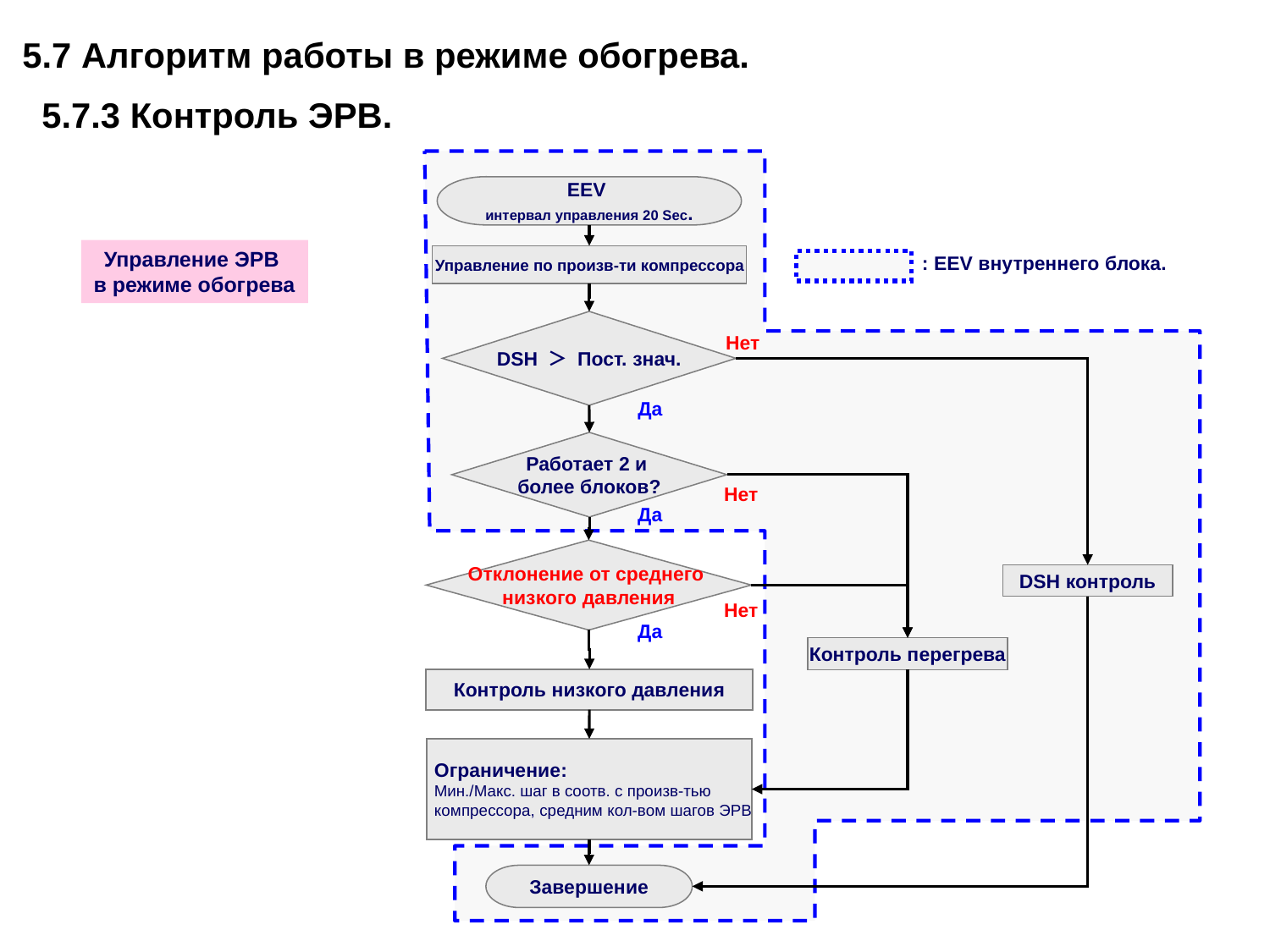

5.7 Алгоритм работы в режиме обогрева.
  5.7.3 Контроль ЭРВ.

EEV
интервал управления 20 Sec.
Управление ЭРВ
в режиме обогрева
: EEV внутреннего блока.
Управление по произв-ти компрессора

DSH ＞ Пост. знач.
Нет
Да
Работает 2 и
более блоков?
Нет
Да
Отклонение от среднего
низкого давления
DSH контроль
Нет
Да
Контроль перегрева
Контроль низкого давления
Ограничение:
Мин./Макс. шаг в соотв. с произв-тью
компрессора, средним кол-вом шагов ЭРВ
Завершение